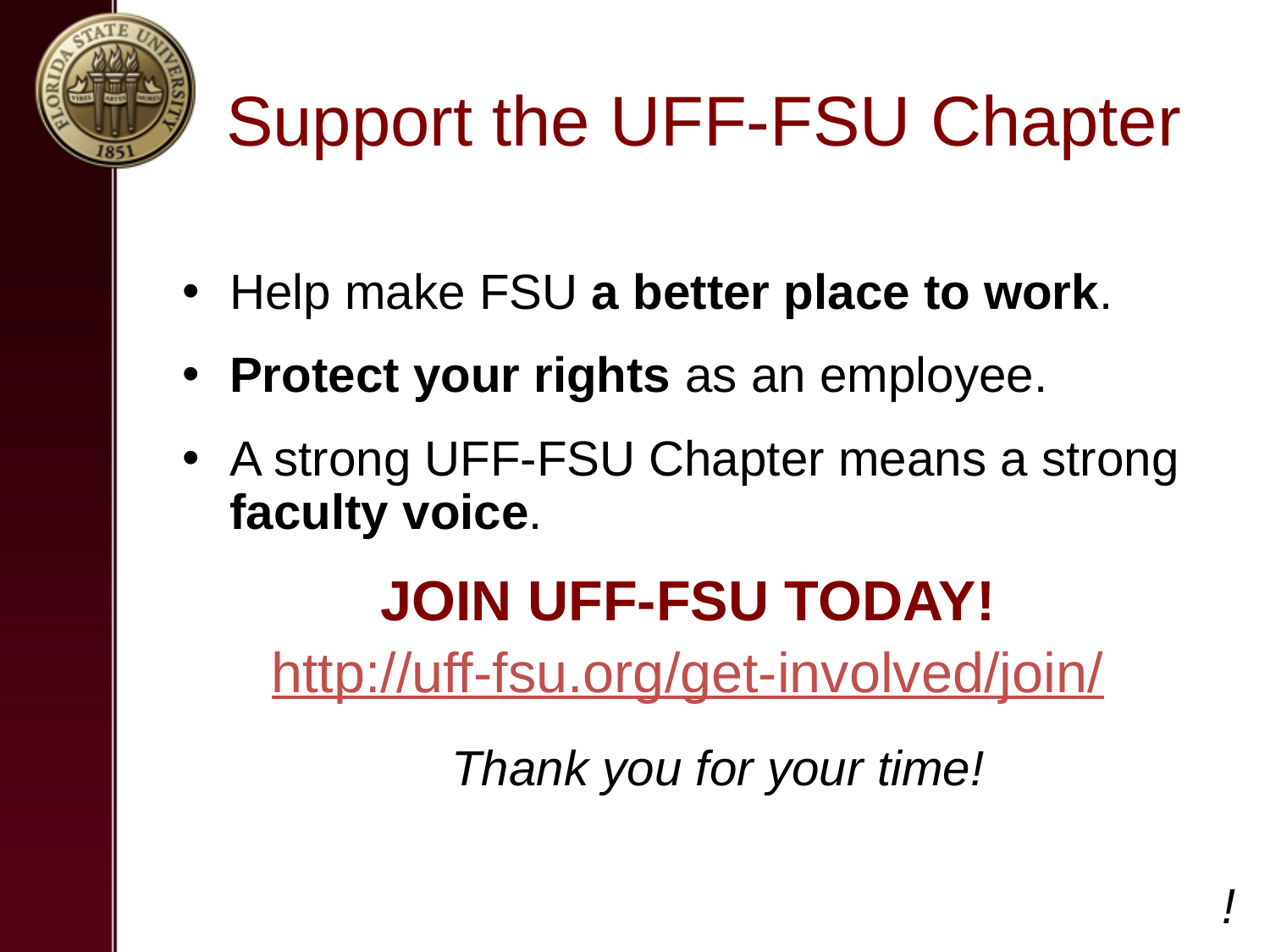

# Support the UFF-FSU Chapter
Help make FSU a better place to work.

Protect your rights as an employee.

A strong UFF-FSU Chapter means a strong faculty voice.

JOIN UFF-FSU TODAY!
http://uff-fsu.org/get-involved/join/

                                                                   Thank you for your time!
!